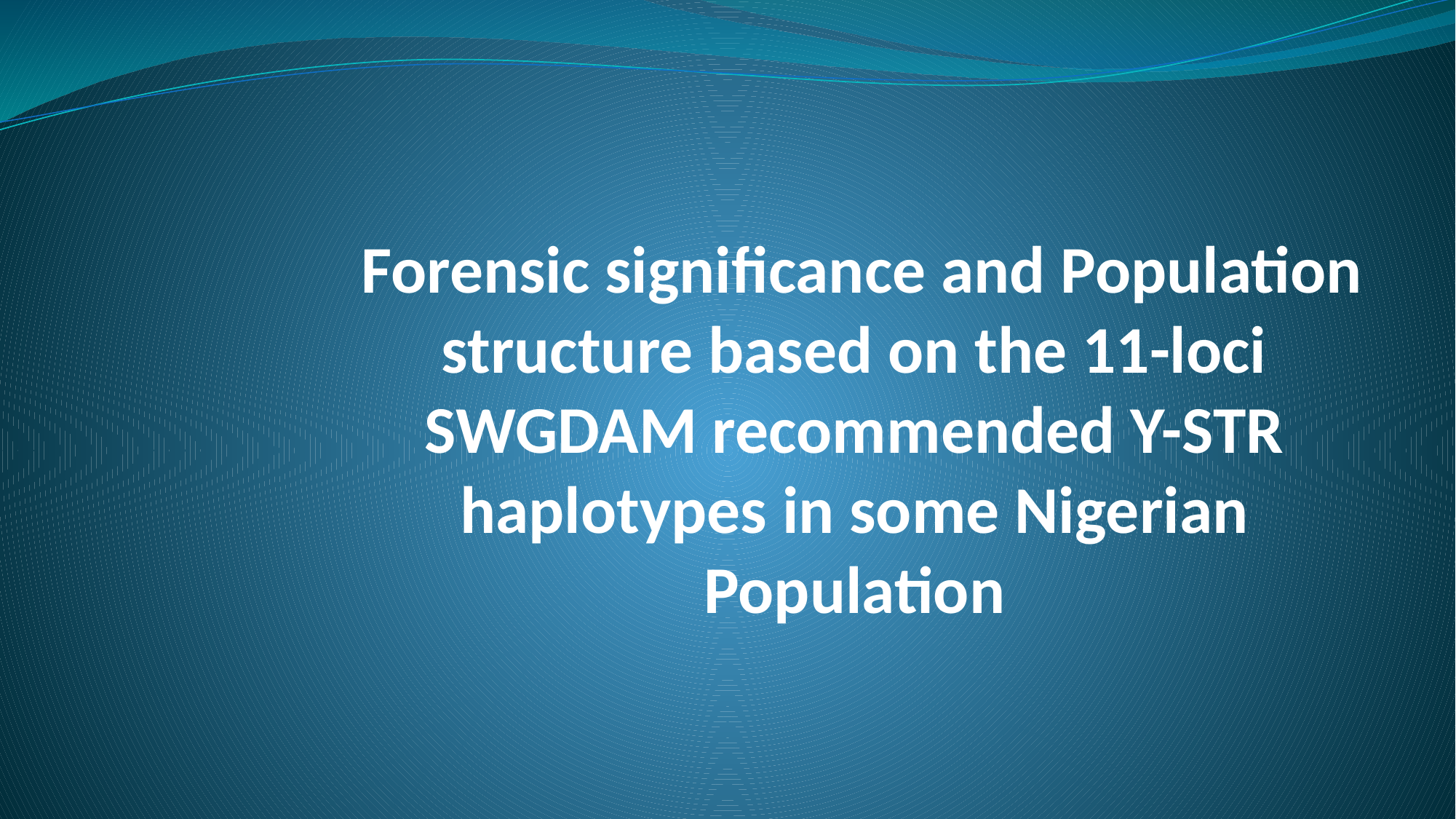

# Forensic significance and Population structure based on the 11-loci SWGDAM recommended Y-STR haplotypes in some Nigerian Population